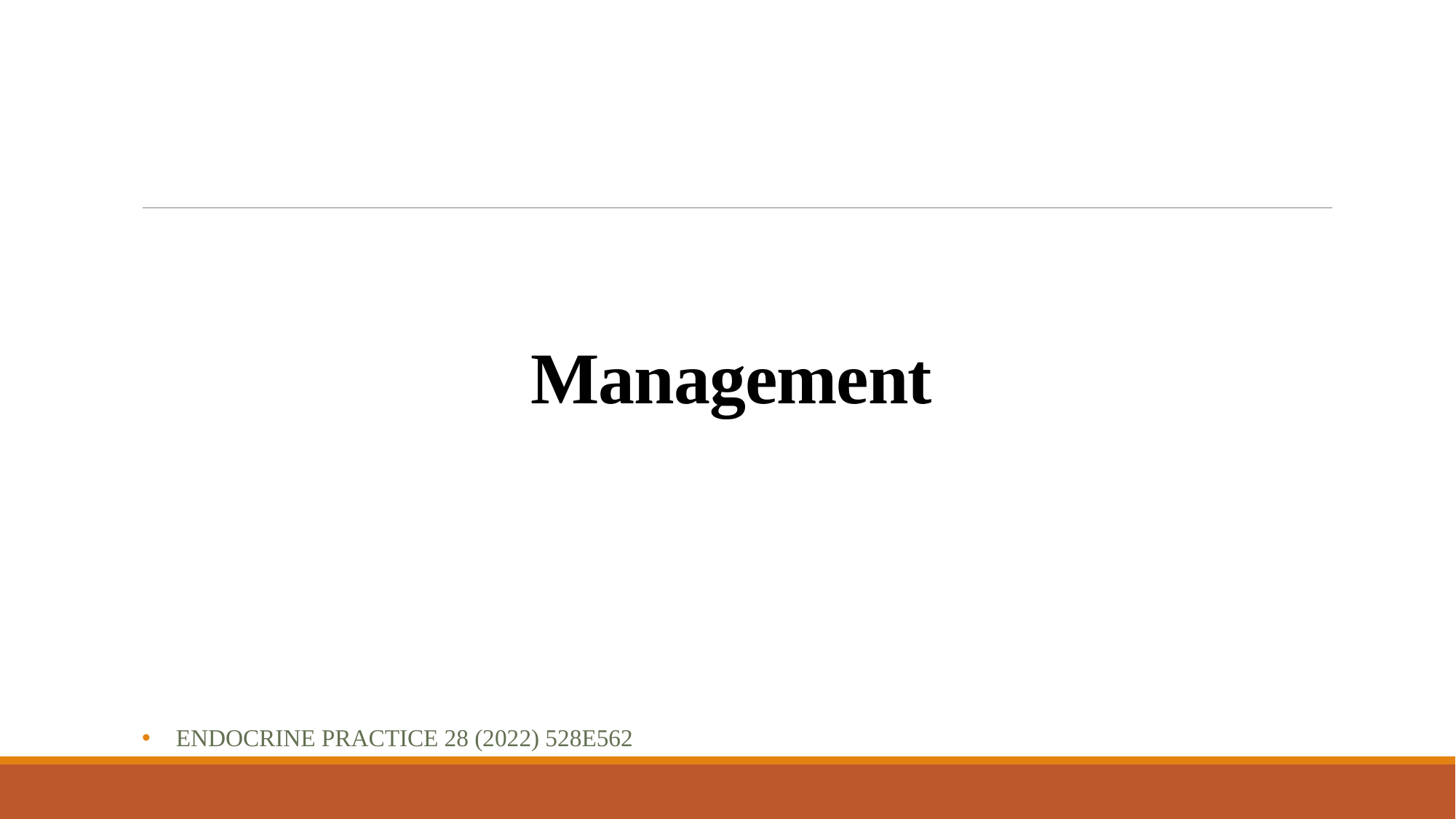

# Management

Endocrine Practice 28 (2022) 528e562